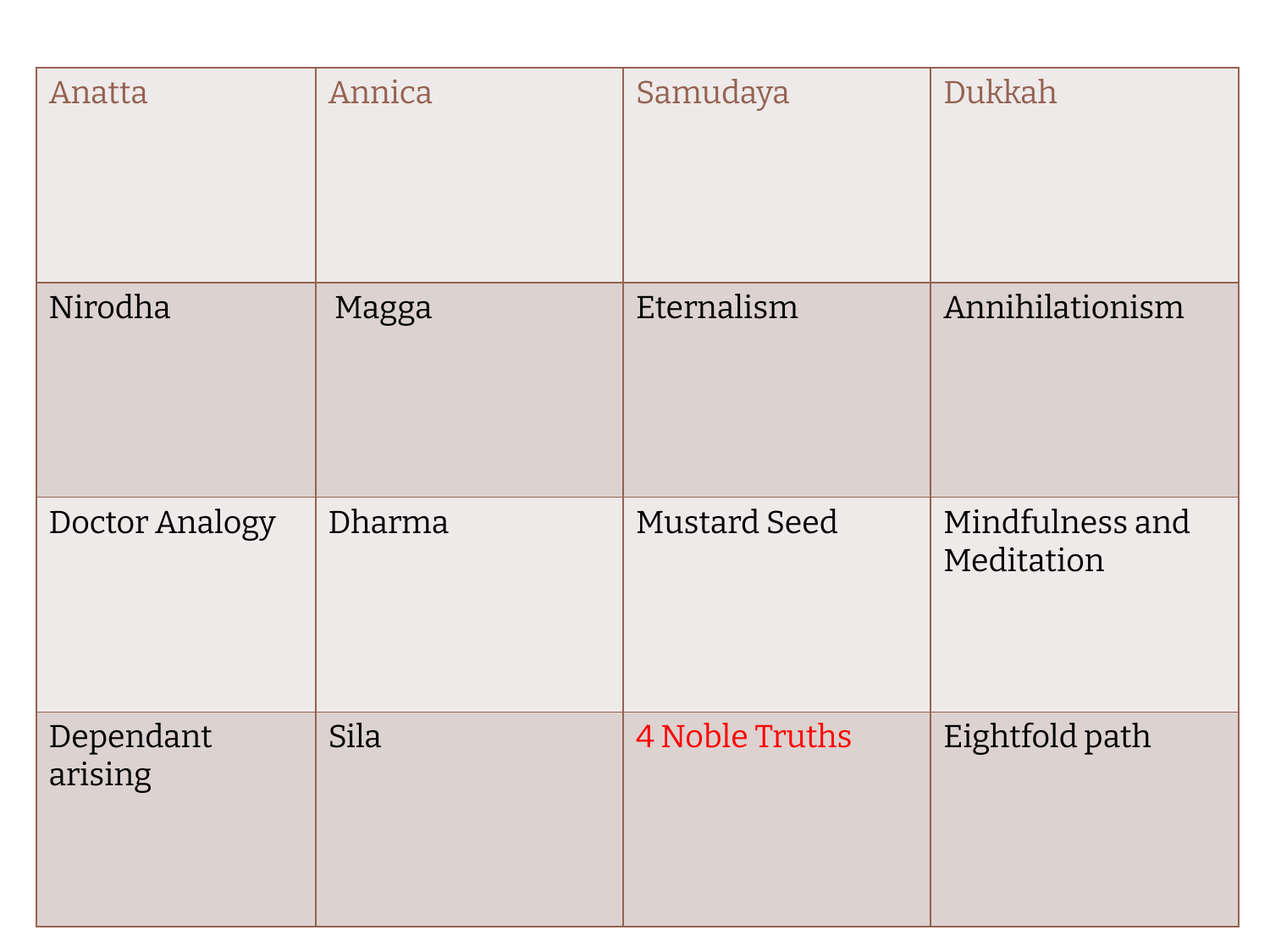

| Anatta | Annica | Samudaya | Dukkah |
| --- | --- | --- | --- |
| Nirodha | Magga | Eternalism | Annihilationism |
| Doctor Analogy | Dharma | Mustard Seed | Mindfulness and Meditation |
| Dependant arising | Sila | 4 Noble Truths | Eightfold path |